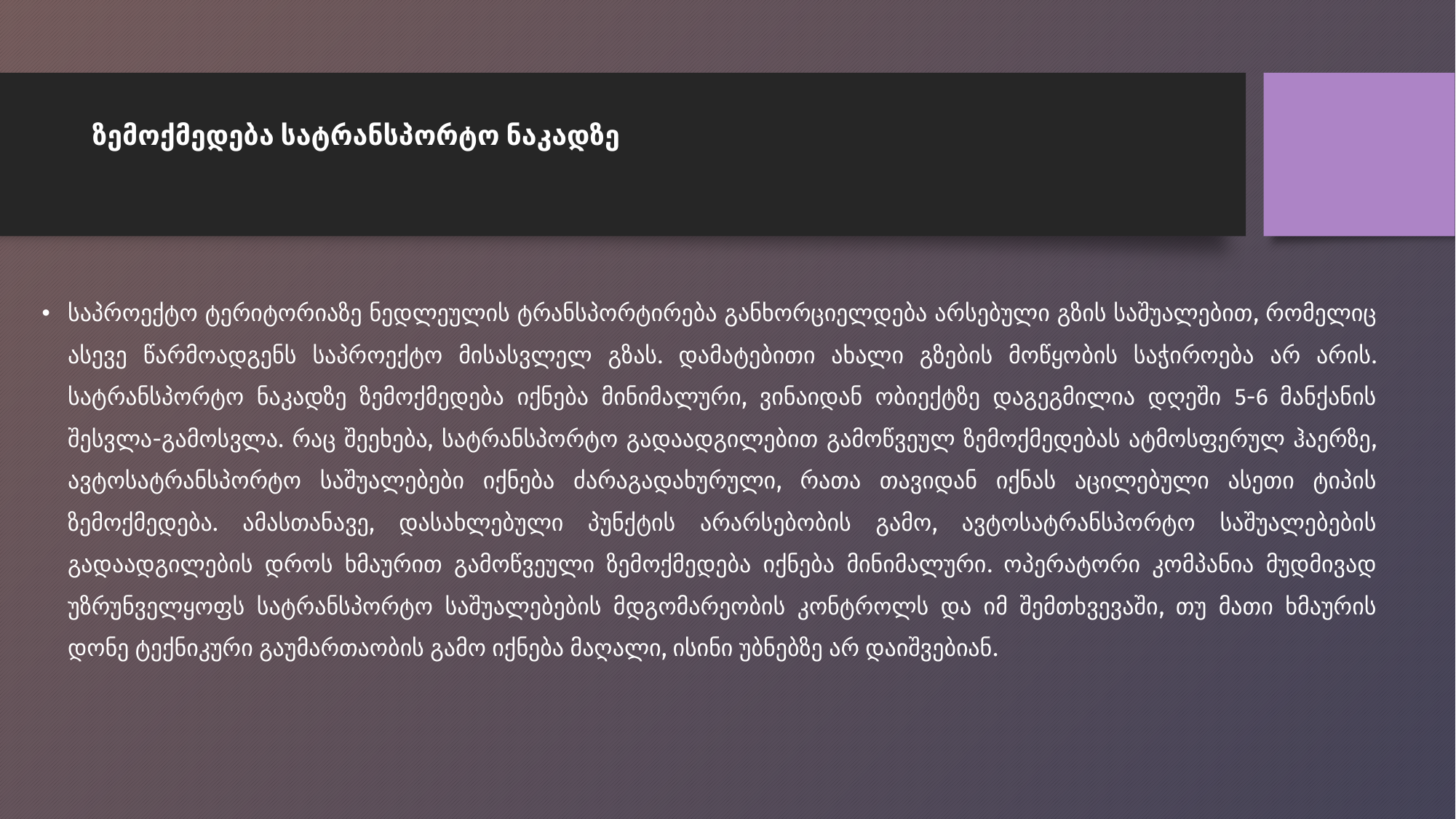

# ზემოქმედება სატრანსპორტო ნაკადზე
საპროექტო ტერიტორიაზე ნედლეულის ტრანსპორტირება განხორციელდება არსებული გზის საშუალებით, რომელიც ასევე წარმოადგენს საპროექტო მისასვლელ გზას. დამატებითი ახალი გზების მოწყობის საჭიროება არ არის. სატრანსპორტო ნაკადზე ზემოქმედება იქნება მინიმალური, ვინაიდან ობიექტზე დაგეგმილია დღეში 5-6 მანქანის შესვლა-გამოსვლა. რაც შეეხება, სატრანსპორტო გადაადგილებით გამოწვეულ ზემოქმედებას ატმოსფერულ ჰაერზე, ავტოსატრანსპორტო საშუალებები იქნება ძარაგადახურული, რათა თავიდან იქნას აცილებული ასეთი ტიპის ზემოქმედება. ამასთანავე, დასახლებული პუნქტის არარსებობის გამო, ავტოსატრანსპორტო საშუალებების გადაადგილების დროს ხმაურით გამოწვეული ზემოქმედება იქნება მინიმალური. ოპერატორი კომპანია მუდმივად უზრუნველყოფს სატრანსპორტო საშუალებების მდგომარეობის კონტროლს და იმ შემთხვევაში, თუ მათი ხმაურის დონე ტექნიკური გაუმართაობის გამო იქნება მაღალი, ისინი უბნებზე არ დაიშვებიან.